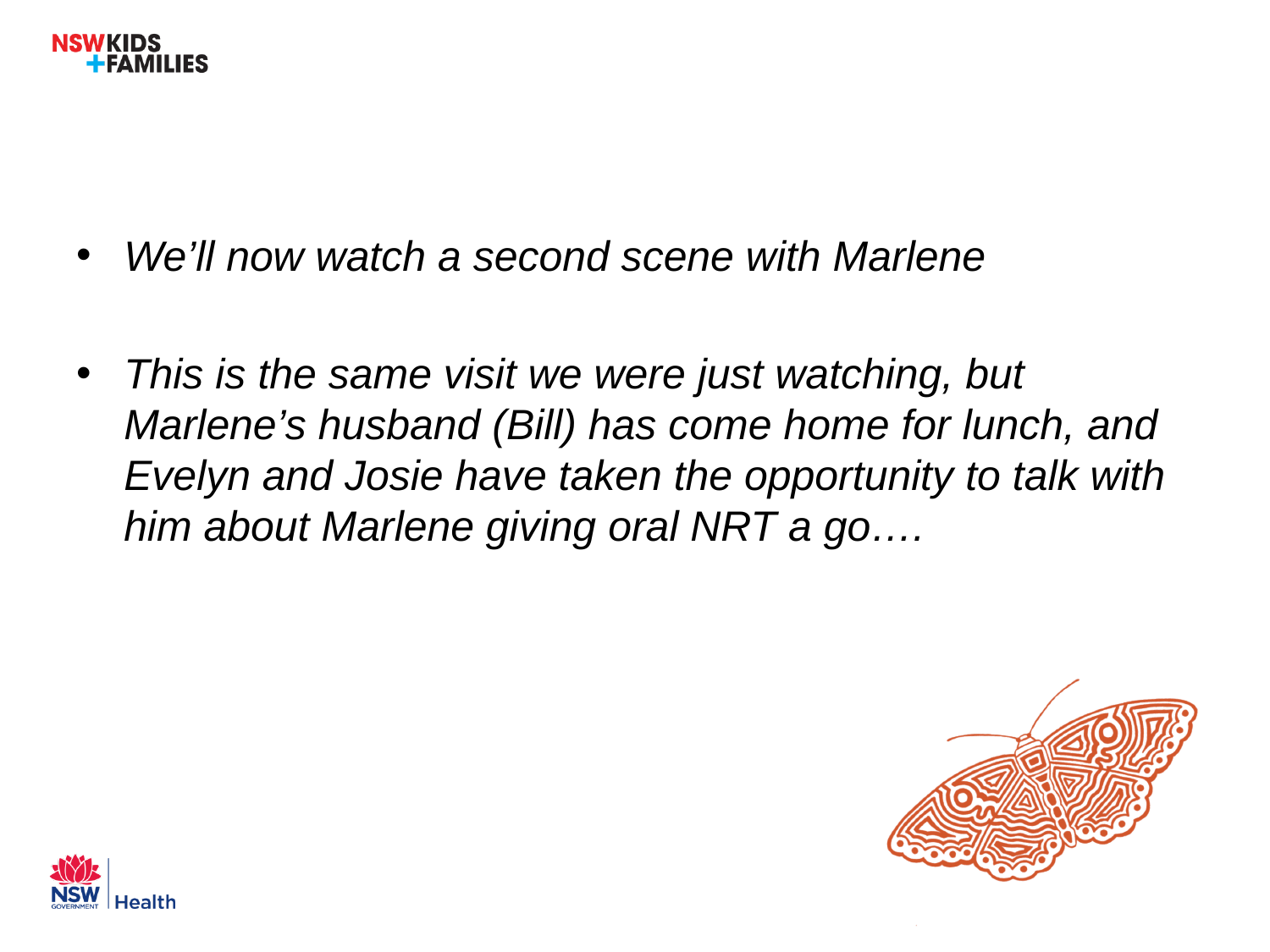

We’ll now watch a second scene with Marlene

This is the same visit we were just watching, but Marlene’s husband (Bill) has come home for lunch, and Evelyn and Josie have taken the opportunity to talk with him about Marlene giving oral NRT a go….